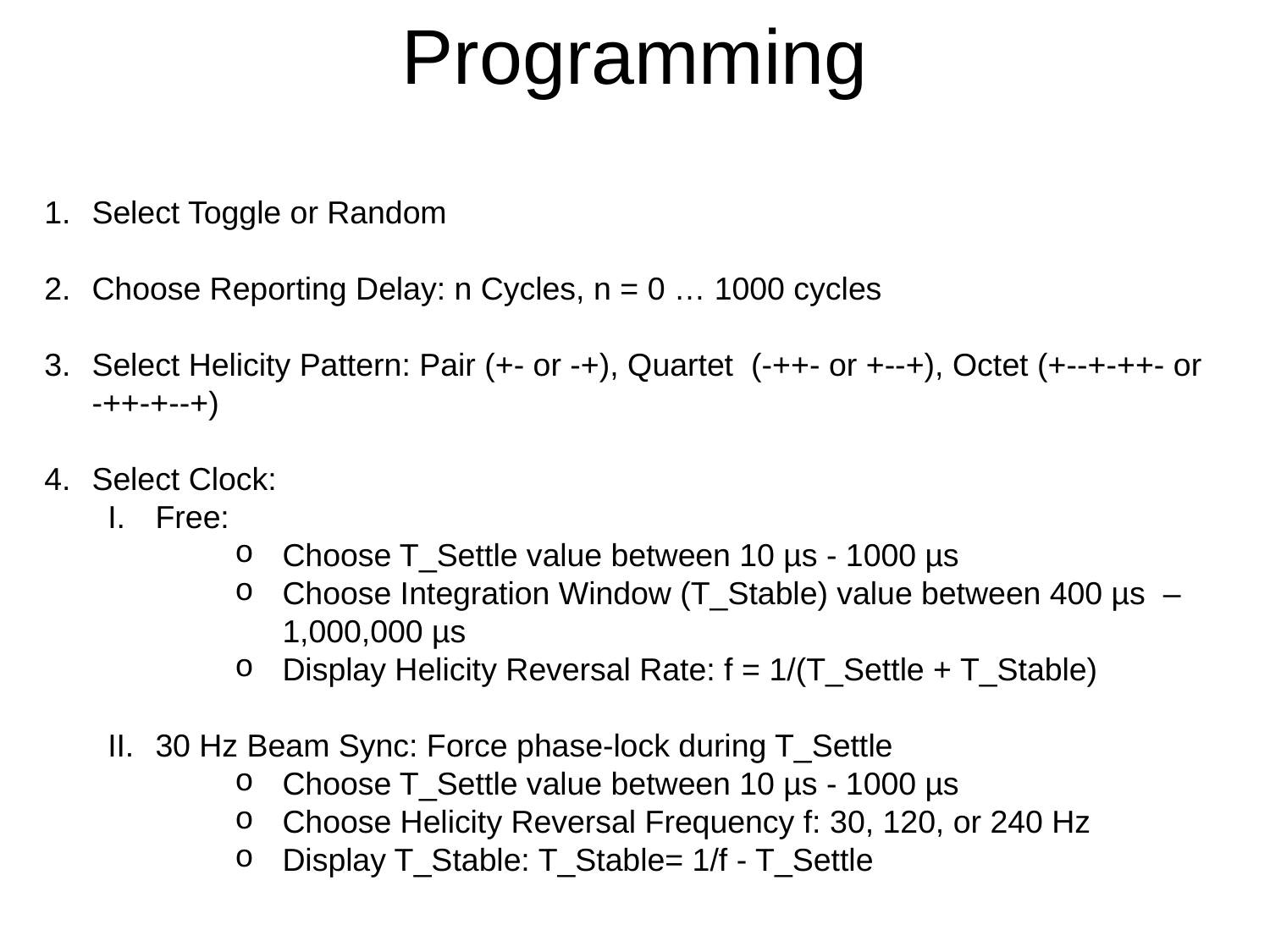

# Programming

Select Toggle or Random

Choose Reporting Delay: n Cycles, n = 0 … 1000 cycles

Select Helicity Pattern: Pair (+- or -+), Quartet  (-++- or +--+), Octet (+--+-++- or -++-+--+)

Select Clock:
Free:
Choose T_Settle value between 10 µs - 1000 µs
Choose Integration Window (T_Stable) value between 400 µs  – 1,000,000 µs
Display Helicity Reversal Rate: f = 1/(T_Settle + T_Stable)

30 Hz Beam Sync: Force phase-lock during T_Settle
Choose T_Settle value between 10 µs - 1000 µs
Choose Helicity Reversal Frequency f: 30, 120, or 240 Hz
Display T_Stable: T_Stable= 1/f - T_Settle